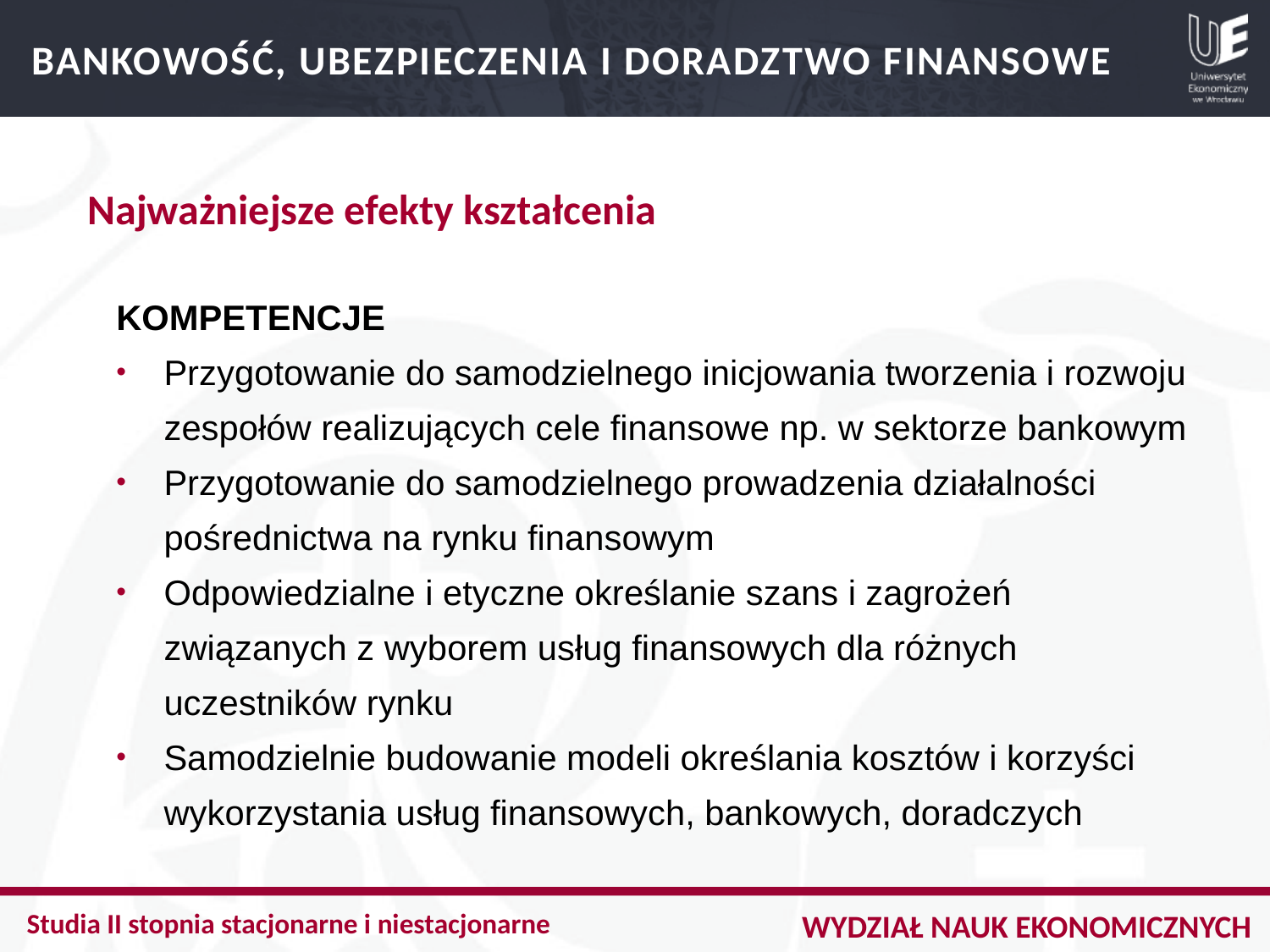

BANKOWOŚĆ, UBEZPIECZENIA I DORADZTWO FINANSOWE
Najważniejsze efekty kształcenia
KOMPETENCJE
Przygotowanie do samodzielnego inicjowania tworzenia i rozwoju zespołów realizujących cele finansowe np. w sektorze bankowym
Przygotowanie do samodzielnego prowadzenia działalności  pośrednictwa na rynku finansowym
Odpowiedzialne i etyczne określanie szans i zagrożeń  związanych z wyborem usług finansowych dla różnych uczestników rynku
Samodzielnie budowanie modeli określania kosztów i korzyści wykorzystania usług finansowych, bankowych, doradczych